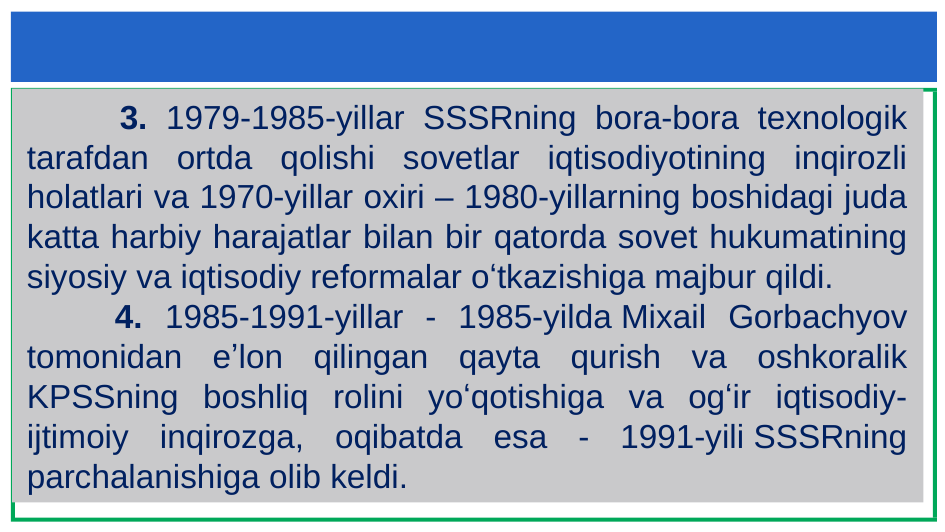

3. 1979-1985-yillar SSSRning bora-bora texnologik tarafdan ortda qolishi sovetlar iqtisodiyotining inqirozli holatlari va 1970-yillar oxiri – 1980-yillarning boshidagi juda katta harbiy harajatlar bilan bir qatorda sovet hukumatining siyosiy va iqtisodiy reformalar oʻtkazishiga majbur qildi.
    4. 1985-1991-yillar - 1985-yilda Mixail Gorbachyov tomonidan eʼlon qilingan qayta qurish va oshkoralik KPSSning boshliq rolini yoʻqotishiga va ogʻir iqtisodiy-ijtimoiy inqirozga, oqibatda esa - 1991-yili SSSRning parchalanishiga olib keldi.